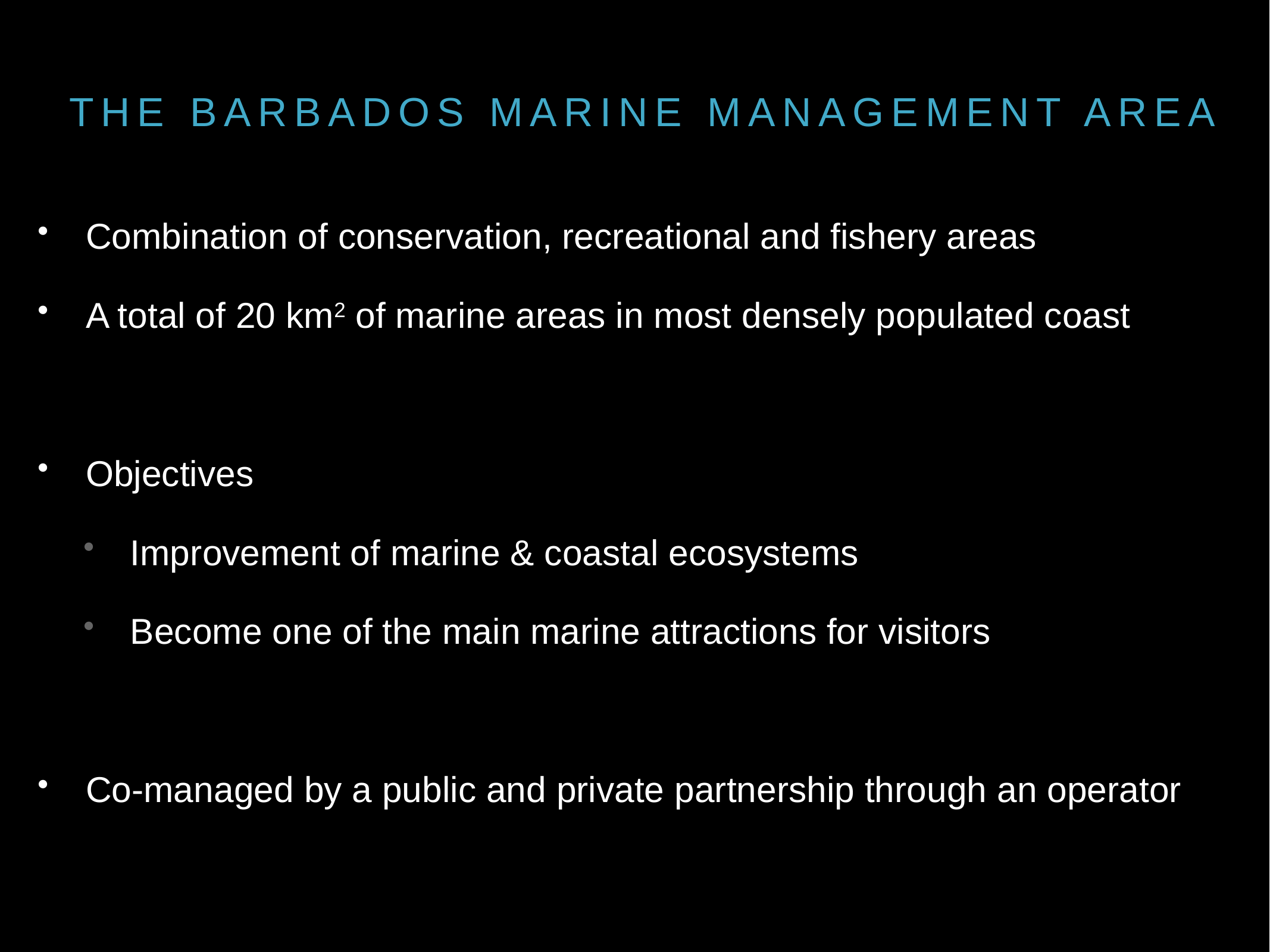

# THE Barbados marine management area

Combination of conservation, recreational and fishery areas
A total of 20 km2 of marine areas in most densely populated coast

Objectives
 Improvement of marine & coastal ecosystems
 Become one of the main marine attractions for visitors

Co-managed by a public and private partnership through an operator